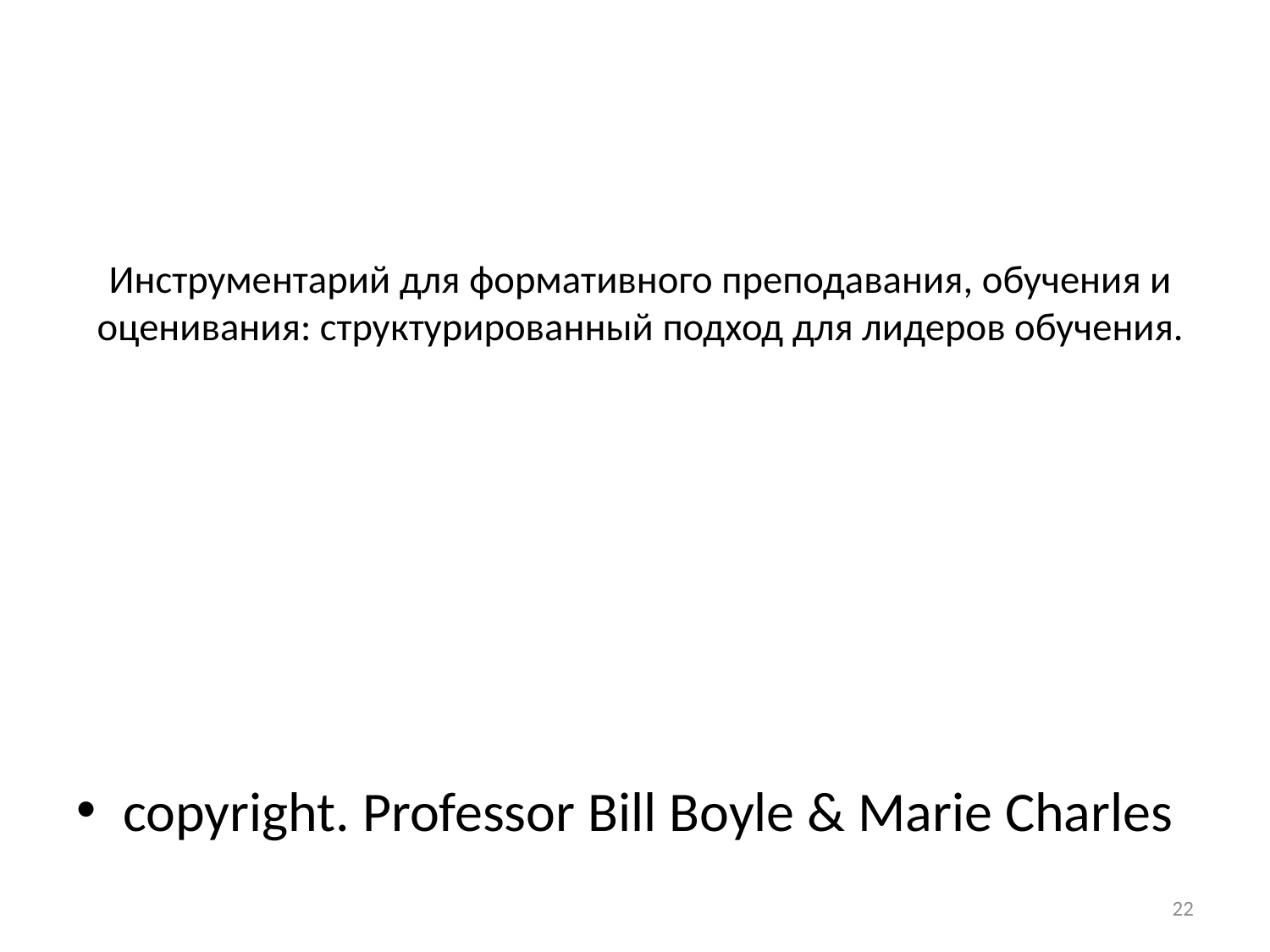

# Инструментарий для формативного преподавания, обучения и оценивания: структурированный подход для лидеров обучения.

copyright. Professor Bill Boyle & Marie Charles
22